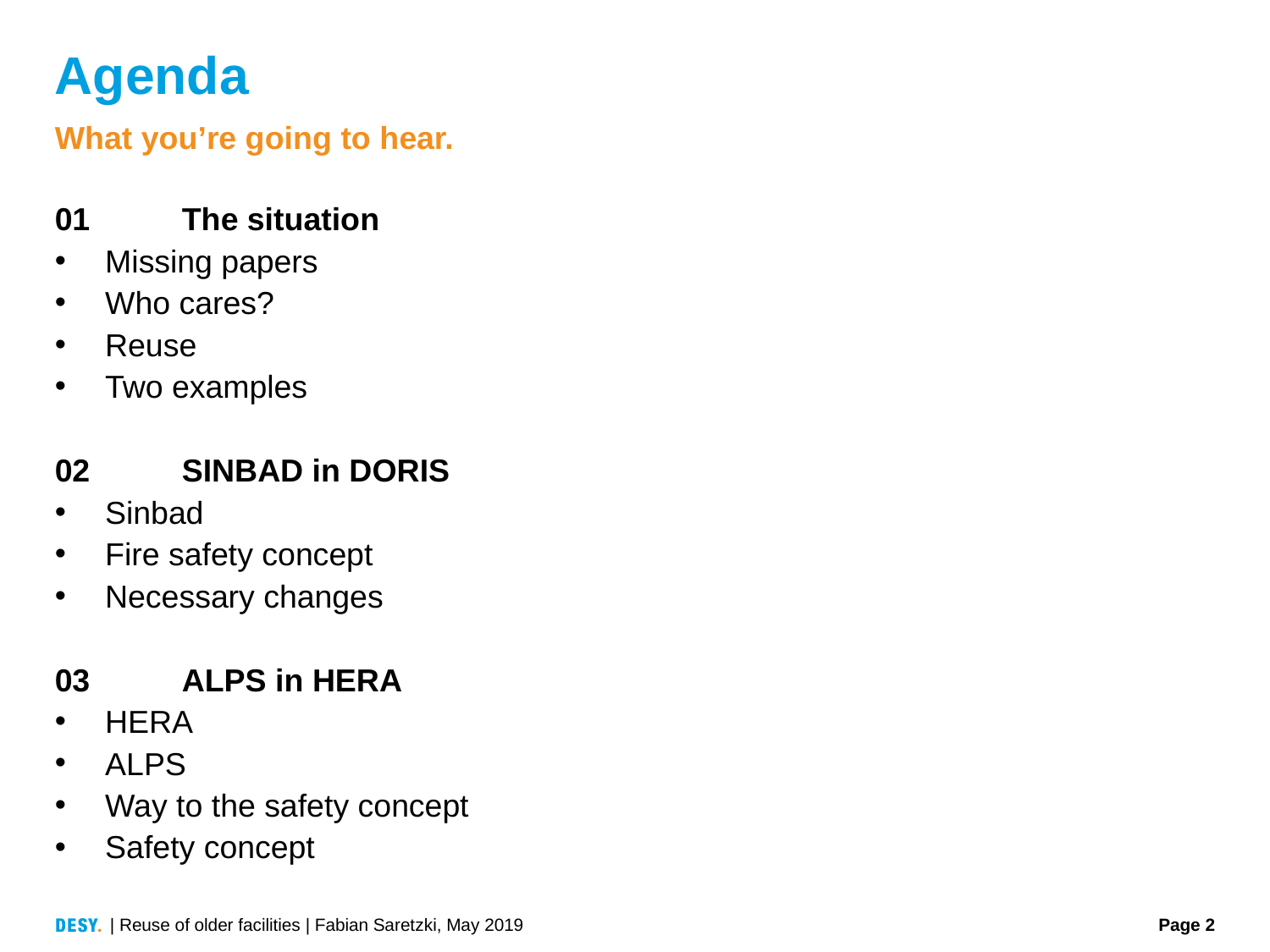

# Agenda
What you’re going to hear.
01	The situation
Missing papers
Who cares?
Reuse
Two examples
02	SINBAD in DORIS
Sinbad
Fire safety concept
Necessary changes
03	ALPS in HERA
HERA
ALPS
Way to the safety concept
Safety concept

| Reuse of older facilities | Fabian Saretzki, May 2019